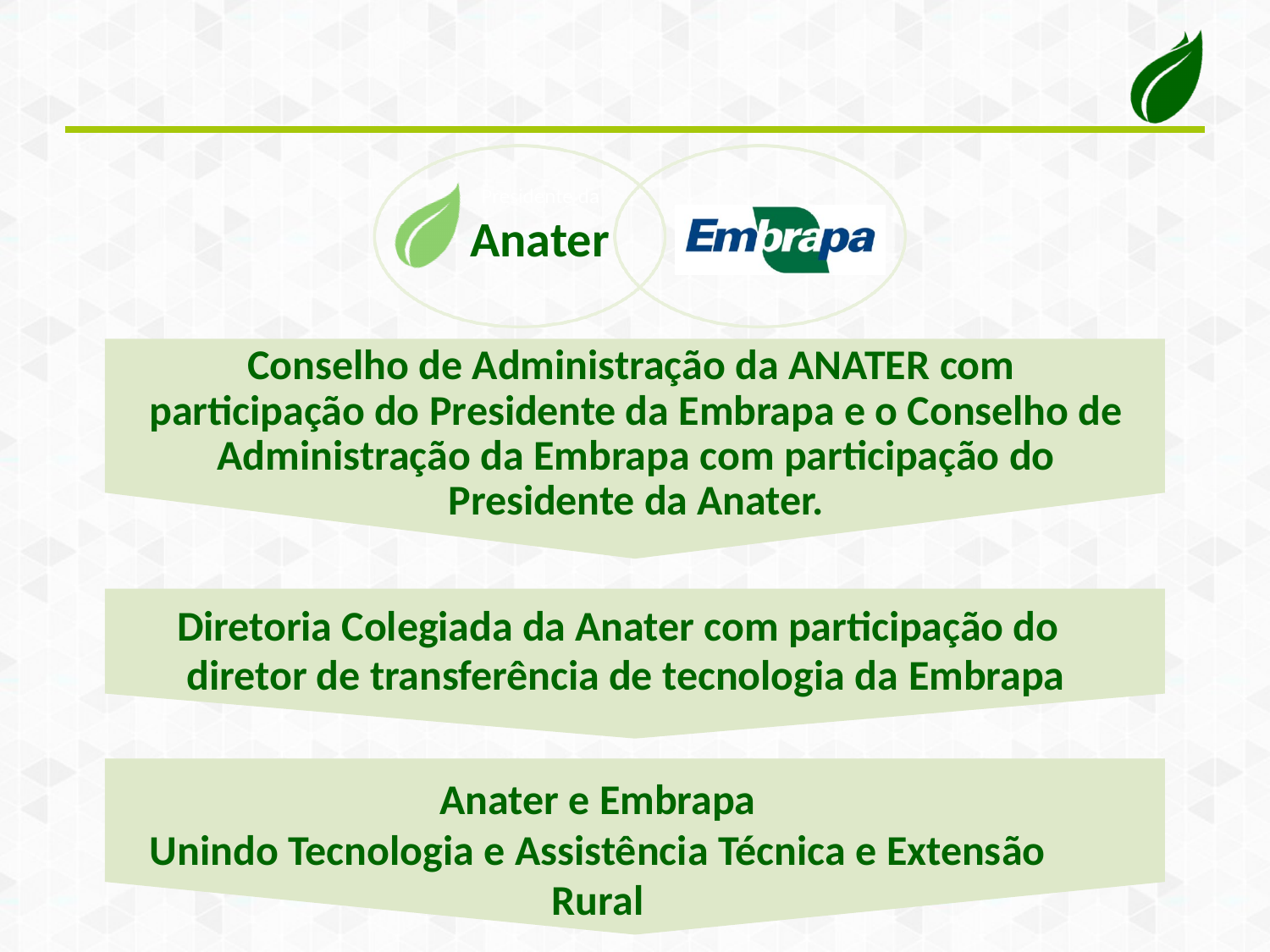

Presidente da

# Anater

Conselho de Administração da ANATER com  participação do Presidente da Embrapa e o Conselho de  Administração da Embrapa com participação do  Presidente da Anater.

Diretoria Colegiada da Anater com participação do  diretor de transferência de tecnologia da Embrapa

Anater e Embrapa
Unindo Tecnologia e Assistência Técnica e Extensão Rural